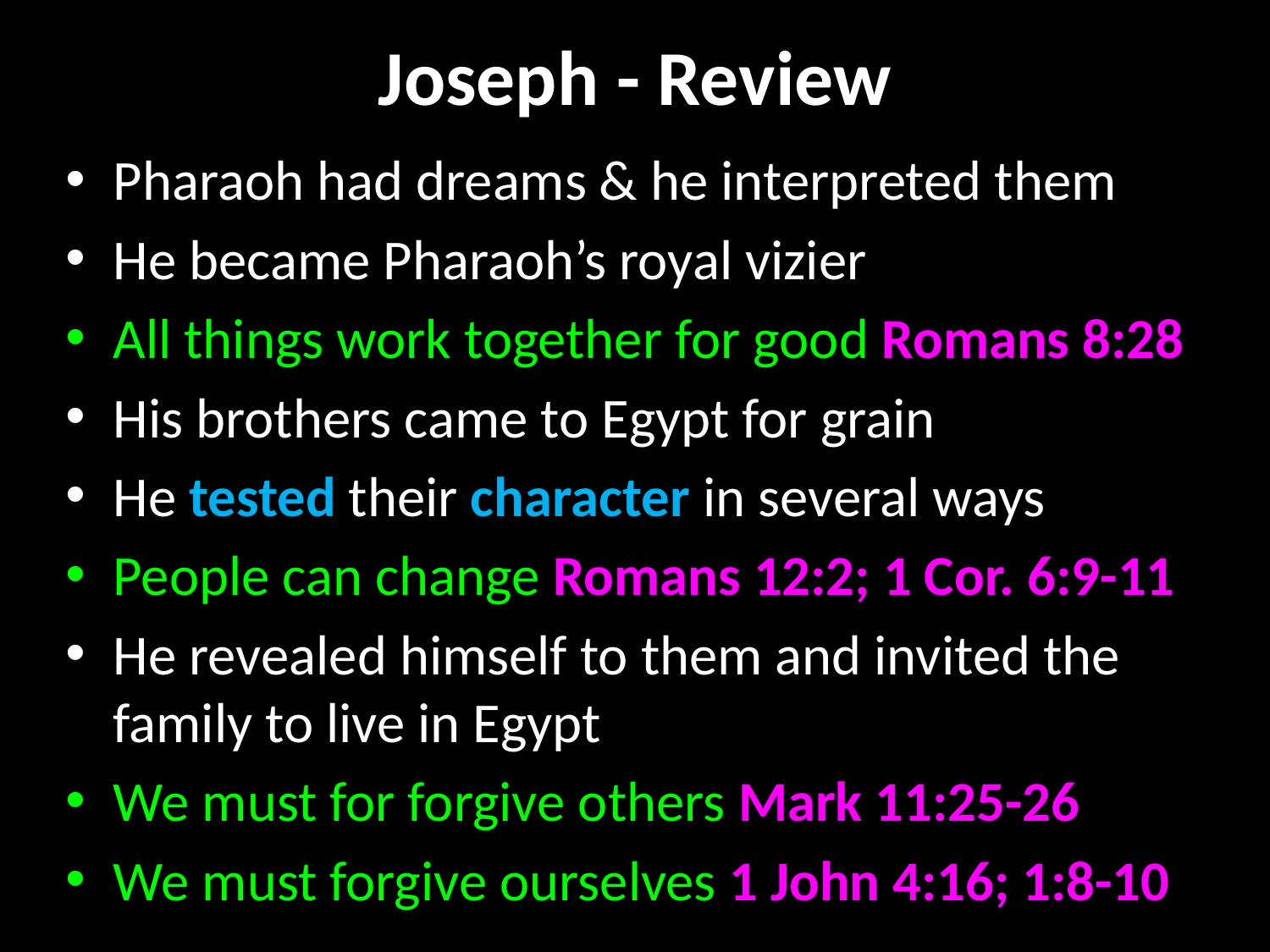

# Joseph - Review
Pharaoh had dreams & he interpreted them
He became Pharaoh’s royal vizier
All things work together for good Romans 8:28
His brothers came to Egypt for grain
He tested their character in several ways
People can change Romans 12:2; 1 Cor. 6:9-11
He revealed himself to them and invited the family to live in Egypt
We must for forgive others Mark 11:25-26
We must forgive ourselves 1 John 4:16; 1:8-10